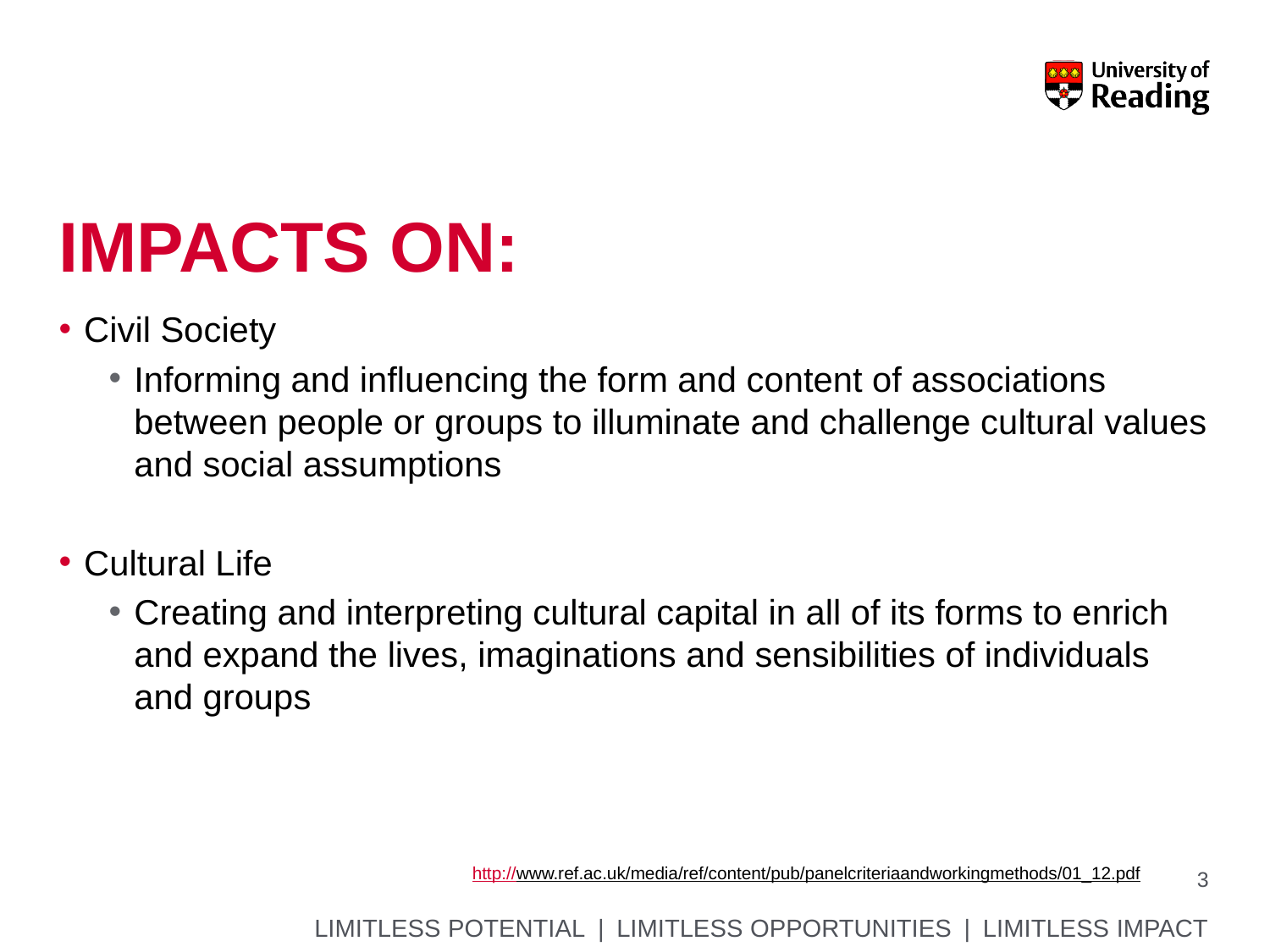

# Impacts on:
Civil Society
Informing and influencing the form and content of associations between people or groups to illuminate and challenge cultural values and social assumptions

Cultural Life
Creating and interpreting cultural capital in all of its forms to enrich and expand the lives, imaginations and sensibilities of individuals and groups

http://www.ref.ac.uk/media/ref/content/pub/panelcriteriaandworkingmethods/01_12.pdf
3